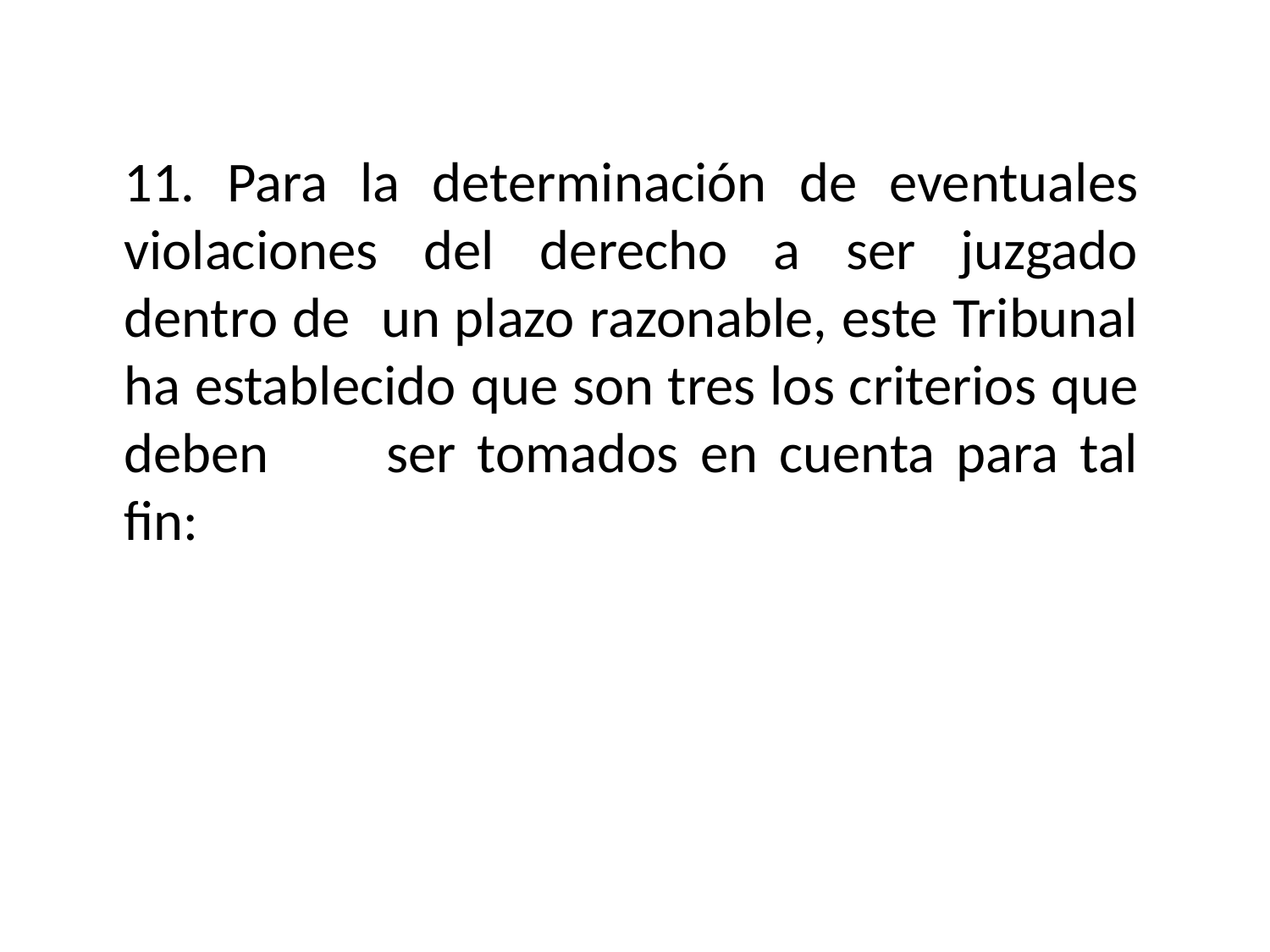

11. Para la determinación de eventuales violaciones del derecho a ser juzgado dentro de 	un plazo razonable, este Tribunal ha establecido que son tres los criterios que deben 	ser tomados en cuenta para tal fin: